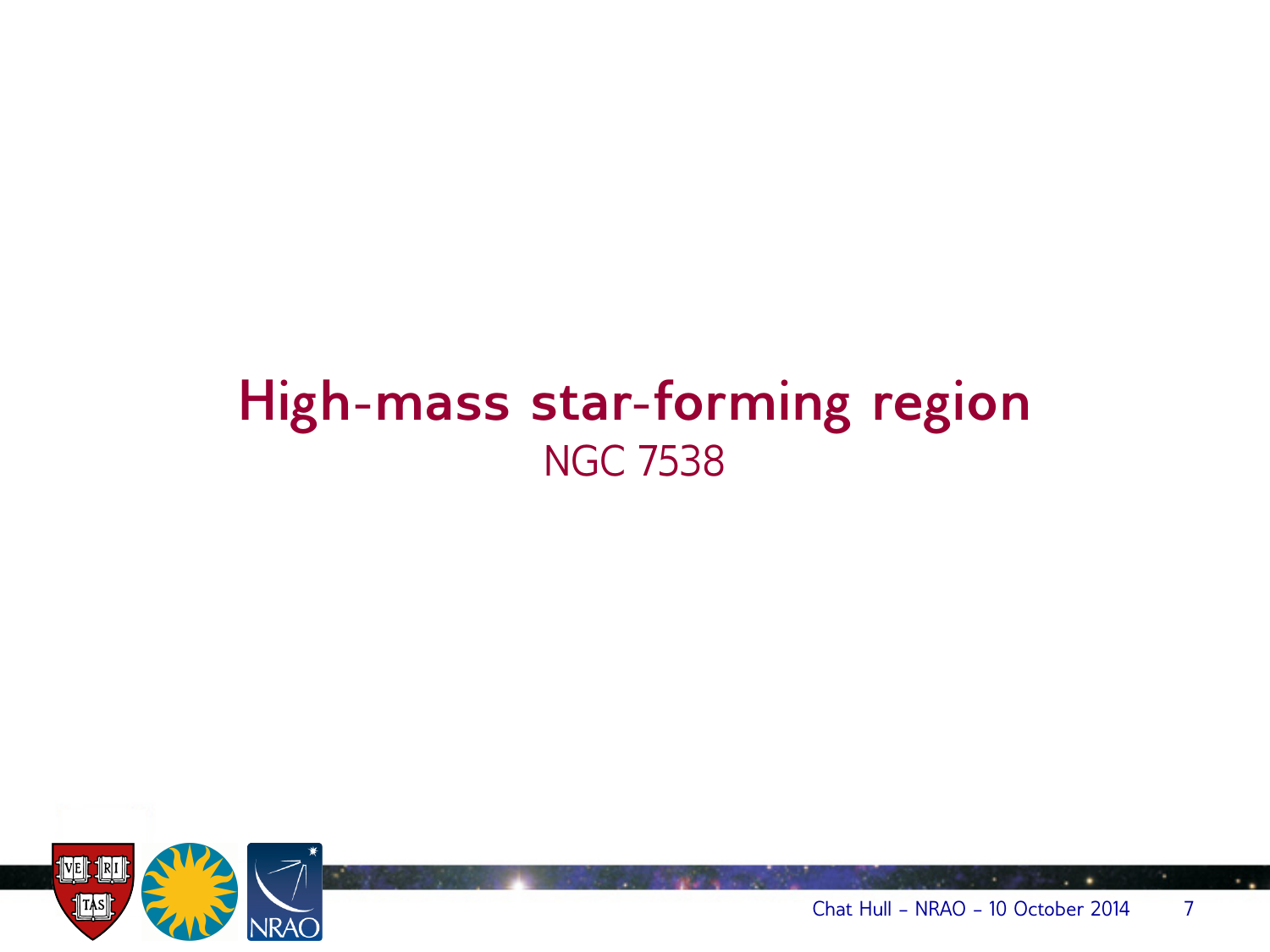

# High-mass star-forming region NGC 7538
Chat Hull – NRAO – 10 October 2014
7